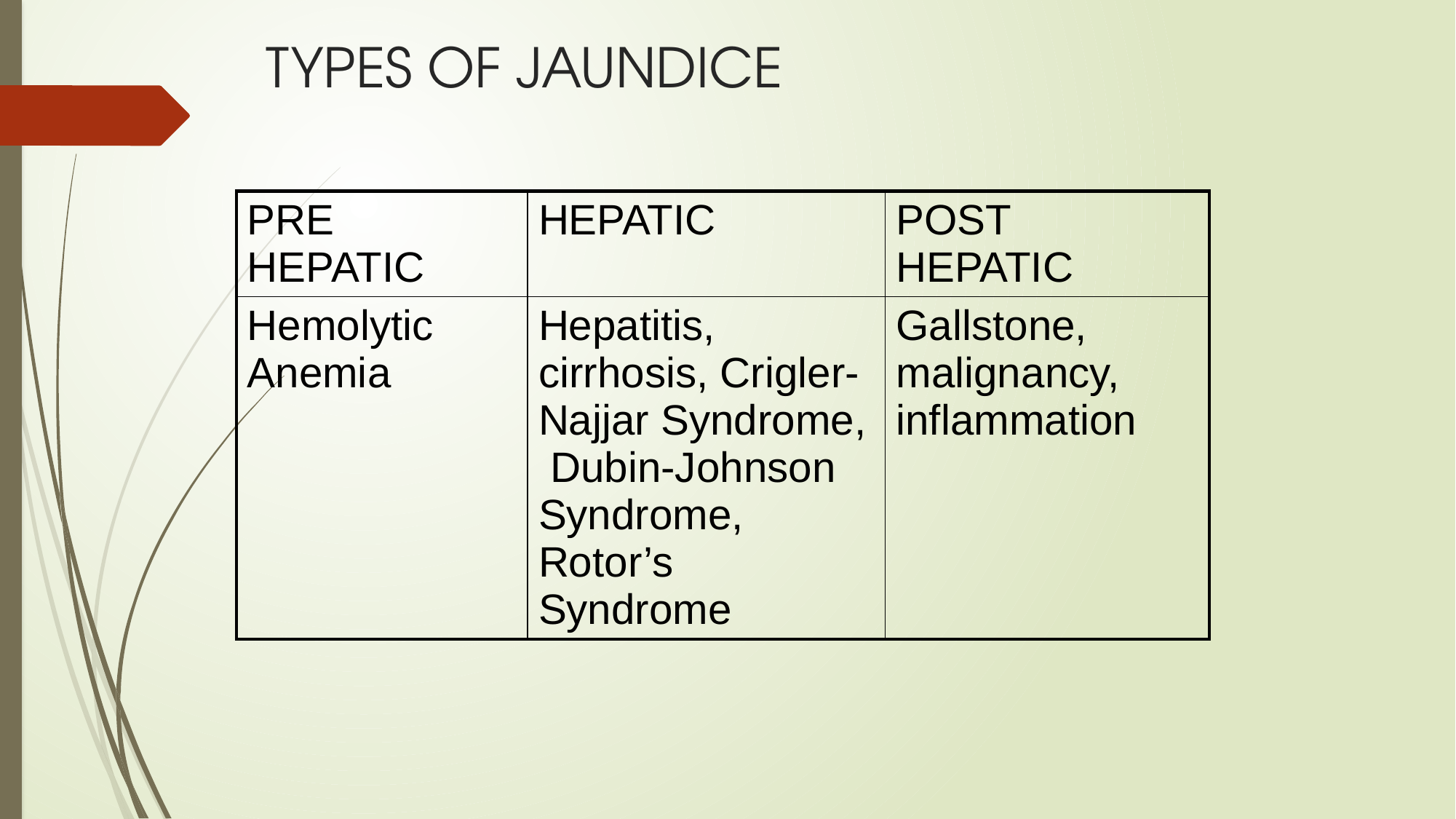

# TYPES OF JAUNDICE
| PRE HEPATIC | HEPATIC | POST HEPATIC |
| --- | --- | --- |
| Hemolytic Anemia | Hepatitis, cirrhosis, Crigler-Najjar Syndrome, Dubin-Johnson Syndrome, Rotor’s Syndrome | Gallstone, malignancy, inflammation |